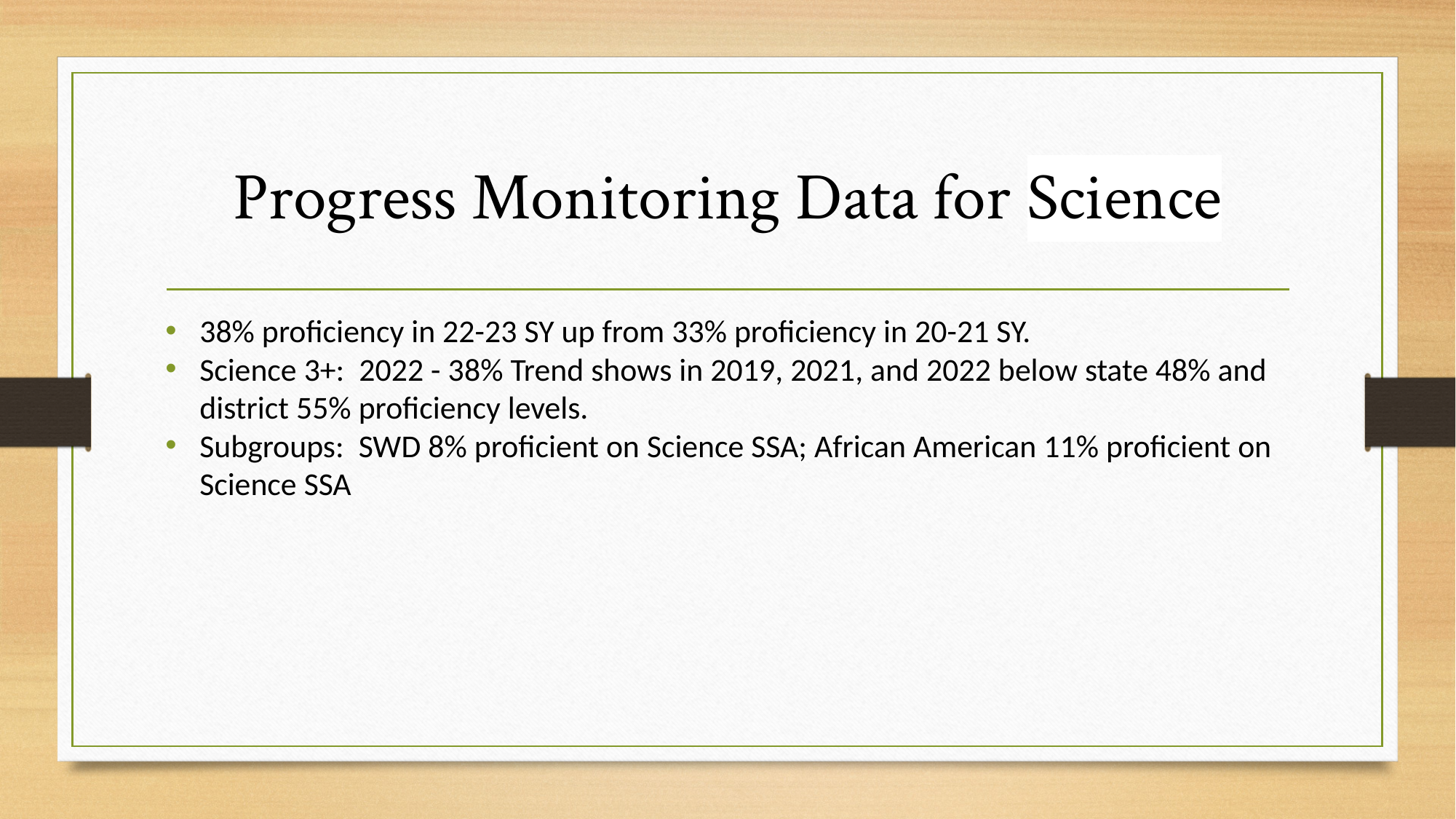

# Progress Monitoring Data for Science
38% proficiency in 22-23 SY up from 33% proficiency in 20-21 SY.
Science 3+:  2022 - 38% Trend shows in 2019, 2021, and 2022 below state 48% and district 55% proficiency levels.
Subgroups:  SWD 8% proficient on Science SSA; African American 11% proficient on Science SSA